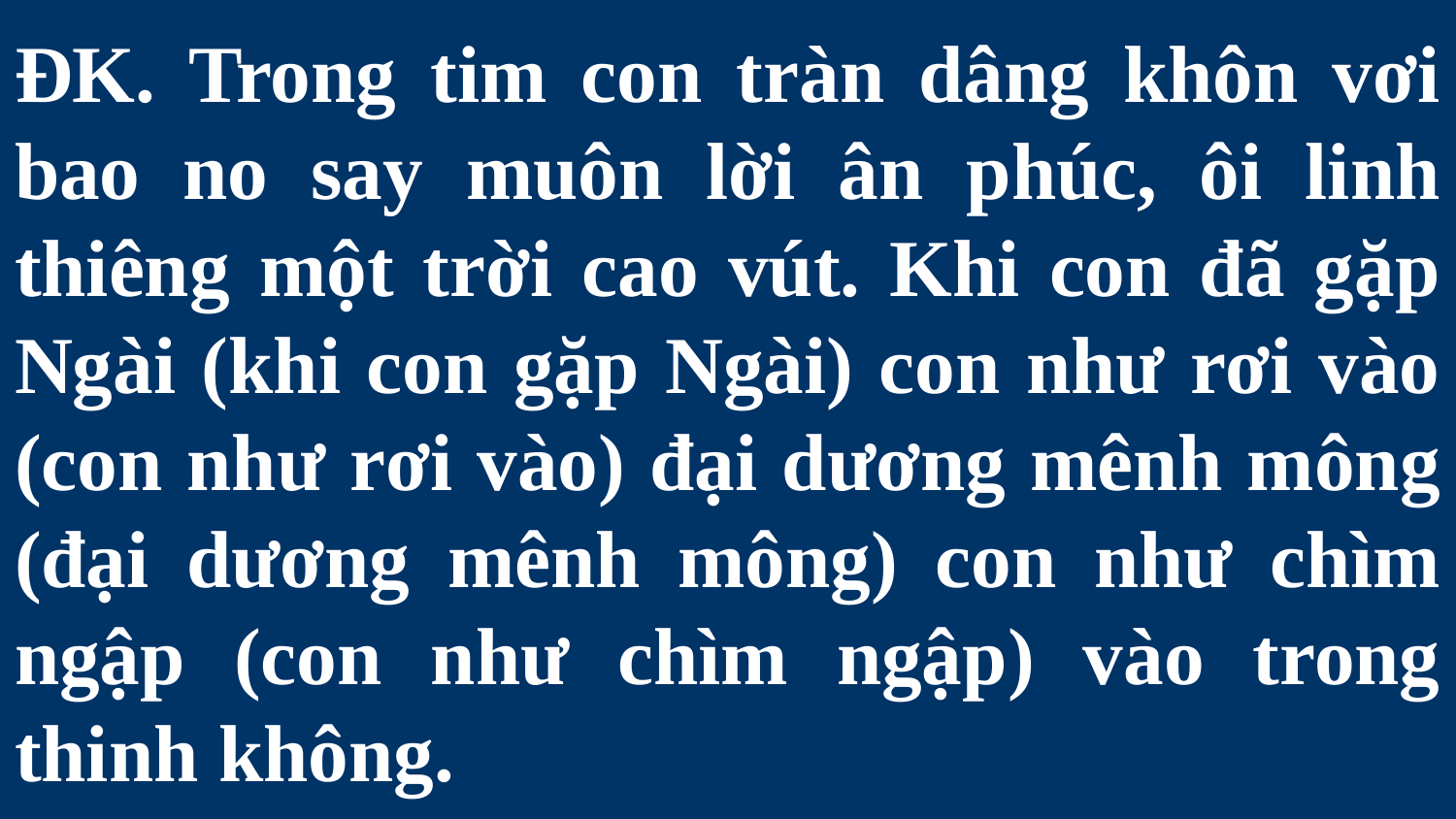

# ĐK. Trong tim con tràn dâng khôn vơi bao no say muôn lời ân phúc, ôi linh thiêng một trời cao vút. Khi con đã gặp Ngài (khi con gặp Ngài) con như rơi vào (con như rơi vào) đại dương mênh mông (đại dương mênh mông) con như chìm ngập (con như chìm ngập) vào trong thinh không.